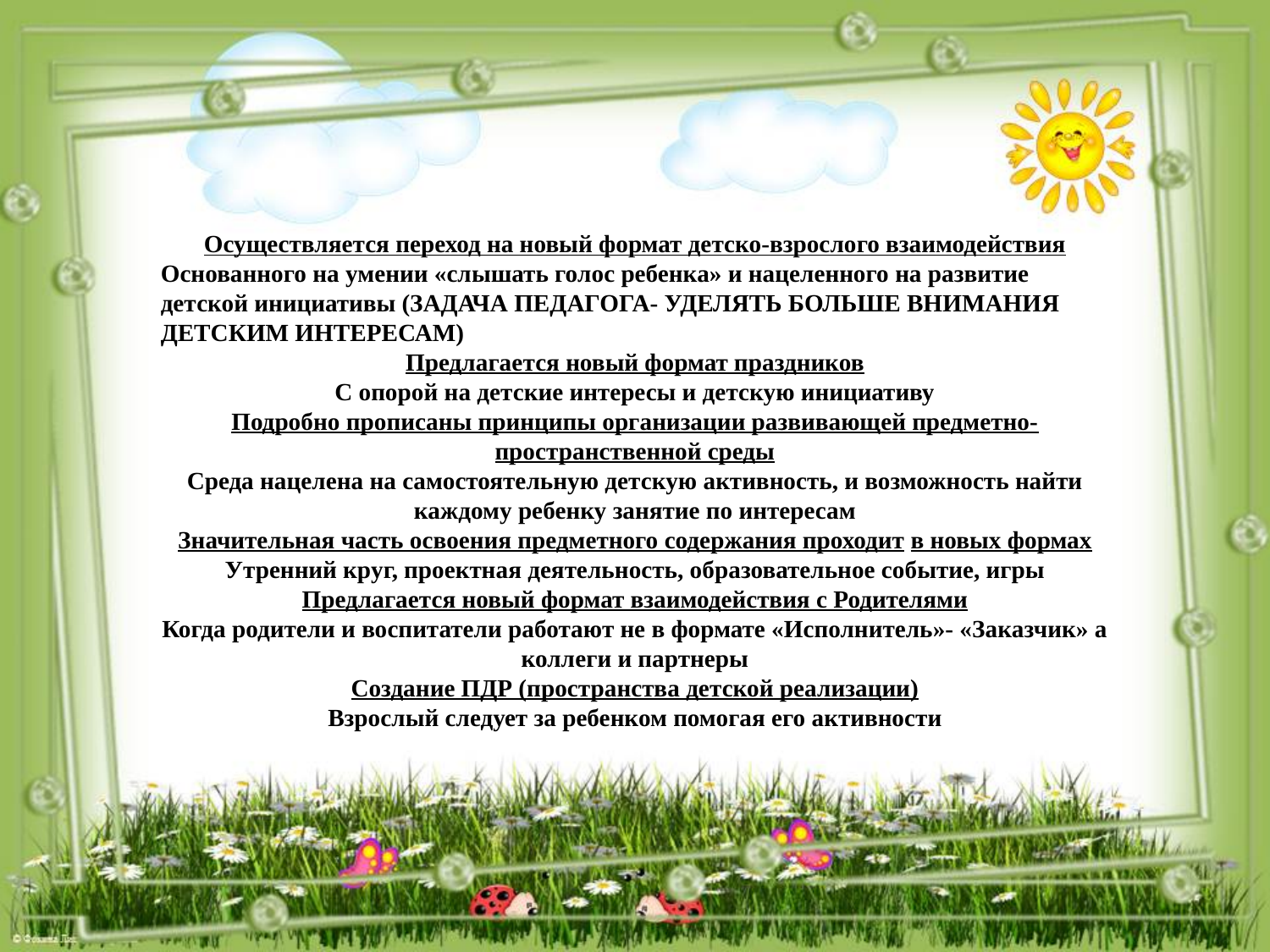

Осуществляется переход на новый формат детско-взрослого взаимодействия
Основанного на умении «слышать голос ребенка» и нацеленного на развитие детской инициативы (ЗАДАЧА ПЕДАГОГА- УДЕЛЯТЬ БОЛЬШЕ ВНИМАНИЯ ДЕТСКИМ ИНТЕРЕСАМ)
Предлагается новый формат праздников
С опорой на детские интересы и детскую инициативу
Подробно прописаны принципы организации развивающей предметно-пространственной среды
Среда нацелена на самостоятельную детскую активность, и возможность найти каждому ребенку занятие по интересам
Значительная часть освоения предметного содержания проходит в новых формах
Утренний круг, проектная деятельность, образовательное событие, игры
Предлагается новый формат взаимодействия с Родителями
Когда родители и воспитатели работают не в формате «Исполнитель»- «Заказчик» а коллеги и партнеры
Создание ПДР (пространства детской реализации)
Взрослый следует за ребенком помогая его активности